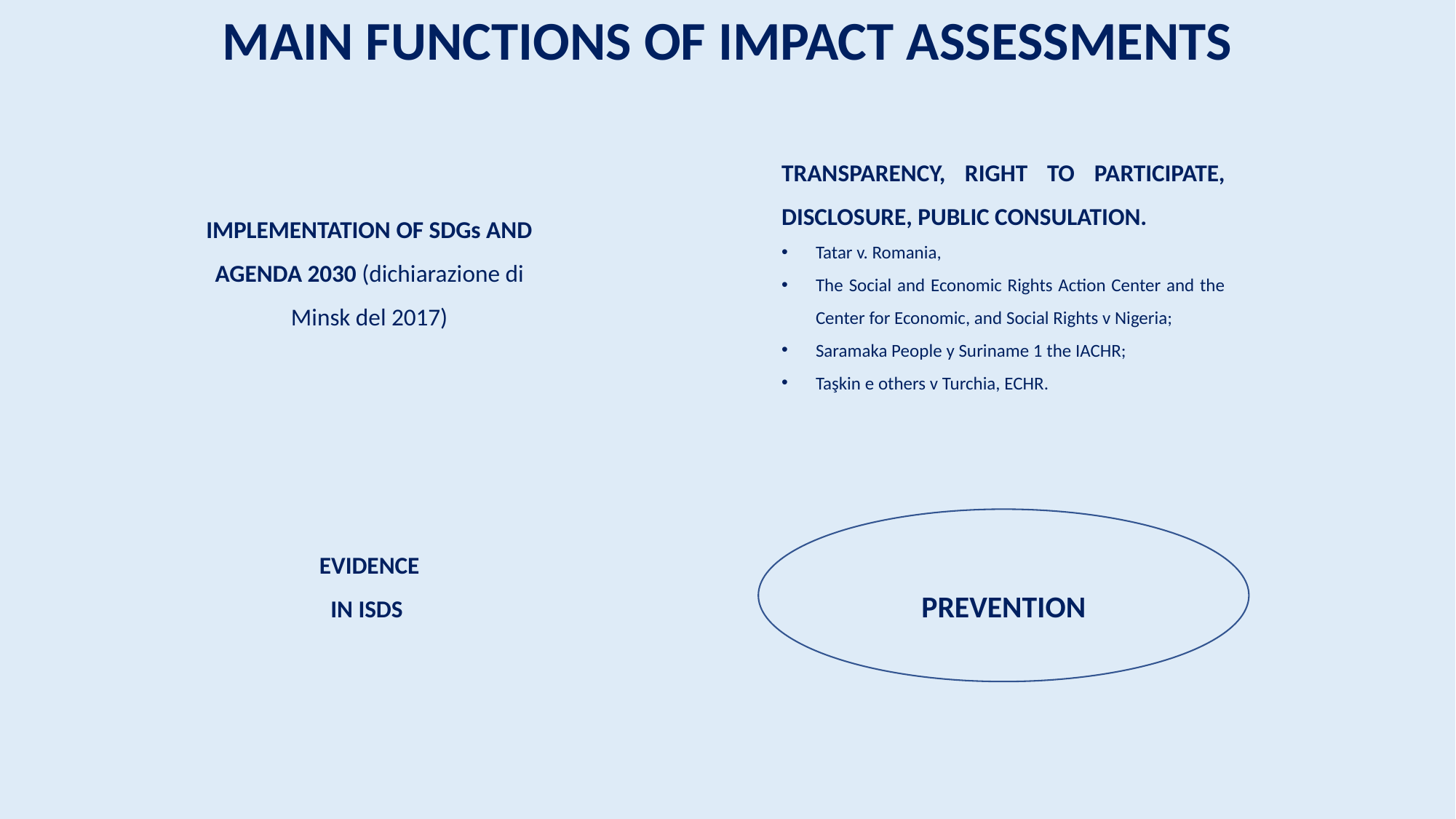

MAIN FUNCTIONS OF IMPACT ASSESSMENTS
TRANSPARENCY, RIGHT TO PARTICIPATE, DISCLOSURE, PUBLIC CONSULATION.
Tatar v. Romania,
The Social and Economic Rights Action Center and the Center for Economic, and Social Rights v Nigeria;
Saramaka People y Suriname 1 the IACHR;
Taşkin e others v Turchia, ECHR.
IMPLEMENTATION OF SDGs AND AGENDA 2030 (dichiarazione di Minsk del 2017)

EVIDENCE
IN ISDS
PREVENTION